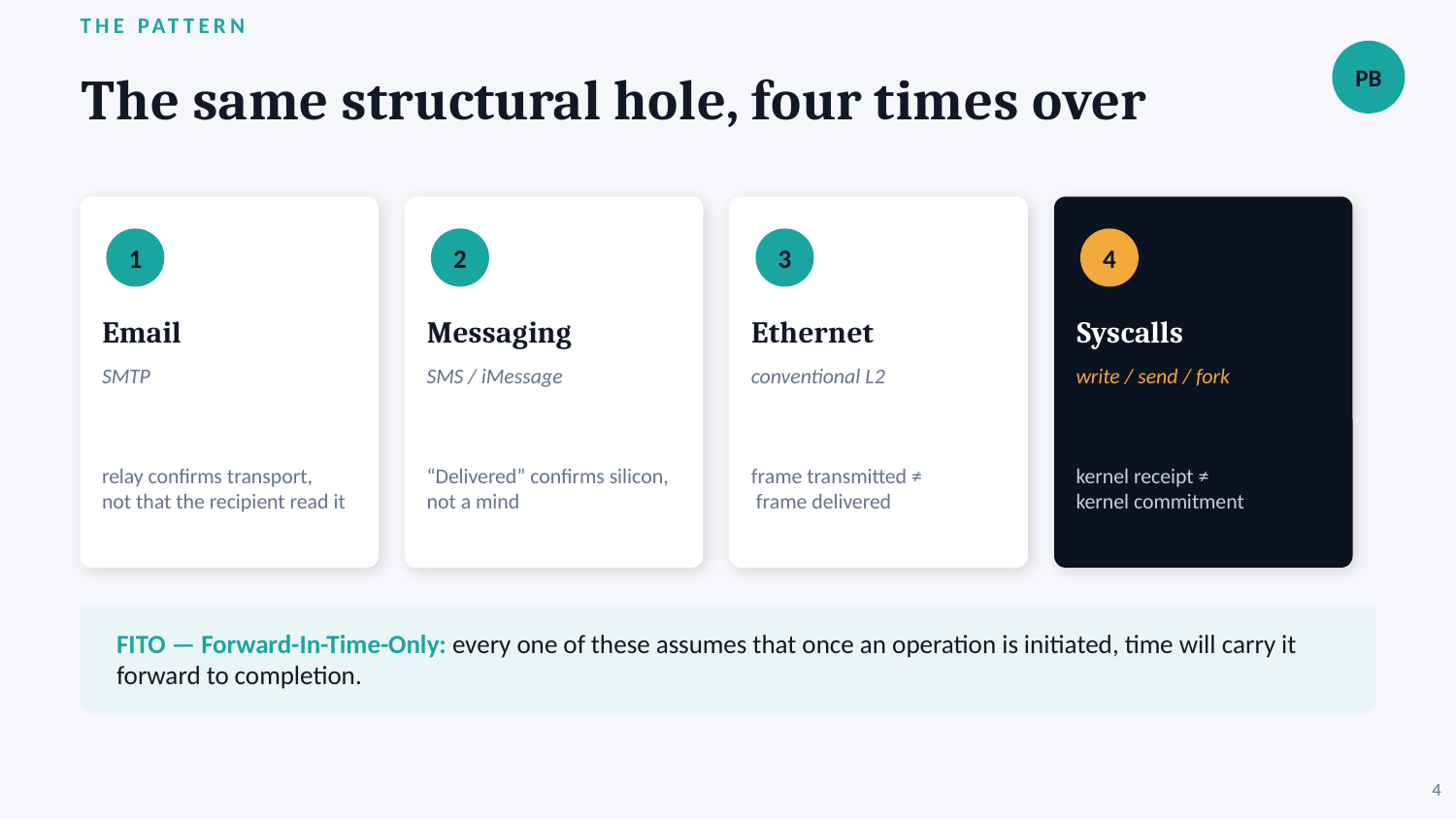

THE PATTERN

PB
The same structural hole, four times over

1

2

3

4
Email
Messaging
Ethernet
Syscalls
SMTP
SMS / iMessage
conventional L2
write / send / fork
relay confirms transport,
not that the recipient read it
“Delivered” confirms silicon,
not a mind
frame transmitted ≠
 frame delivered
kernel receipt ≠
kernel commitment

FITO — Forward-In-Time-Only: every one of these assumes that once an operation is initiated, time will carry it forward to completion.
4